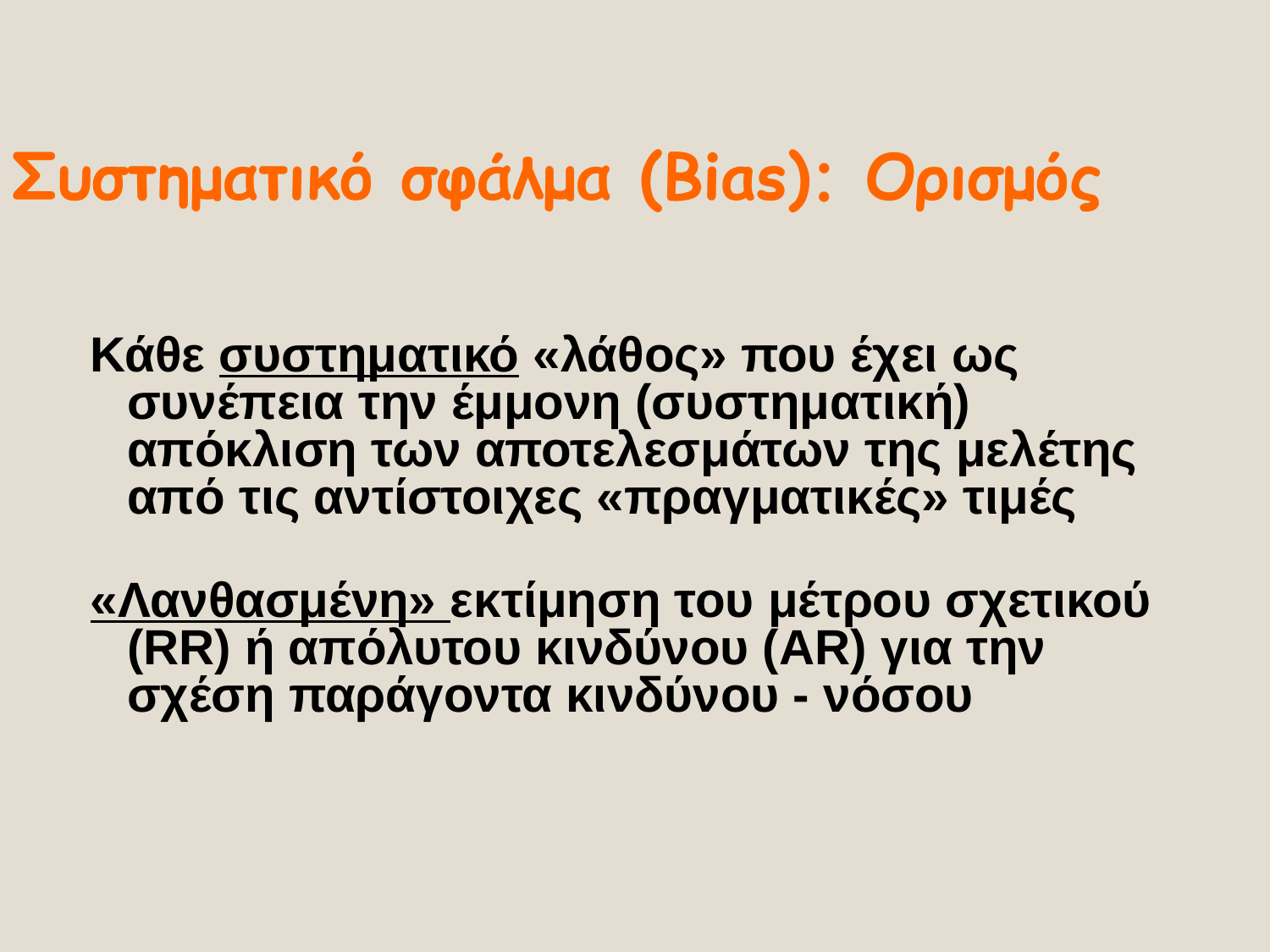

# Συστηματικό σφάλμα (Bias): Ορισμός

Κάθε συστηματικό «λάθος» που έχει ως συνέπεια την έμμονη (συστηματική) απόκλιση των αποτελεσμάτων της μελέτης από τις αντίστοιχες «πραγματικές» τιμές

«Λανθασμένη» εκτίμηση του μέτρου σχετικού (RR) ή απόλυτου κινδύνου (AR) για την σχέση παράγοντα κινδύνου - νόσου